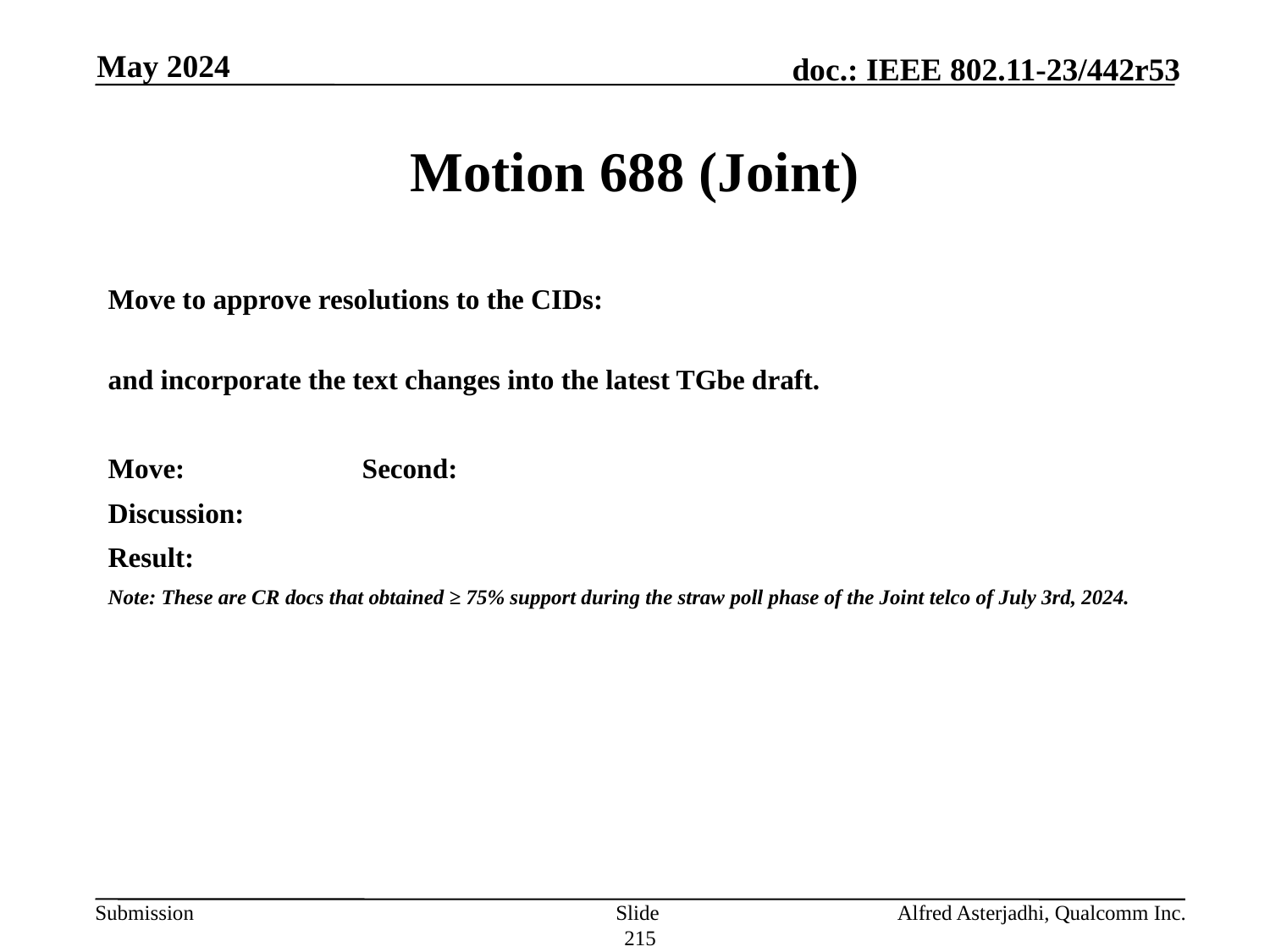

May 2024
# Motion 688 (Joint)
Move to approve resolutions to the CIDs:

and incorporate the text changes into the latest TGbe draft.

Move: 		Second:
Discussion:
Result:
Note: These are CR docs that obtained ≥ 75% support during the straw poll phase of the Joint telco of July 3rd, 2024.

Slide 215
Alfred Asterjadhi, Qualcomm Inc.